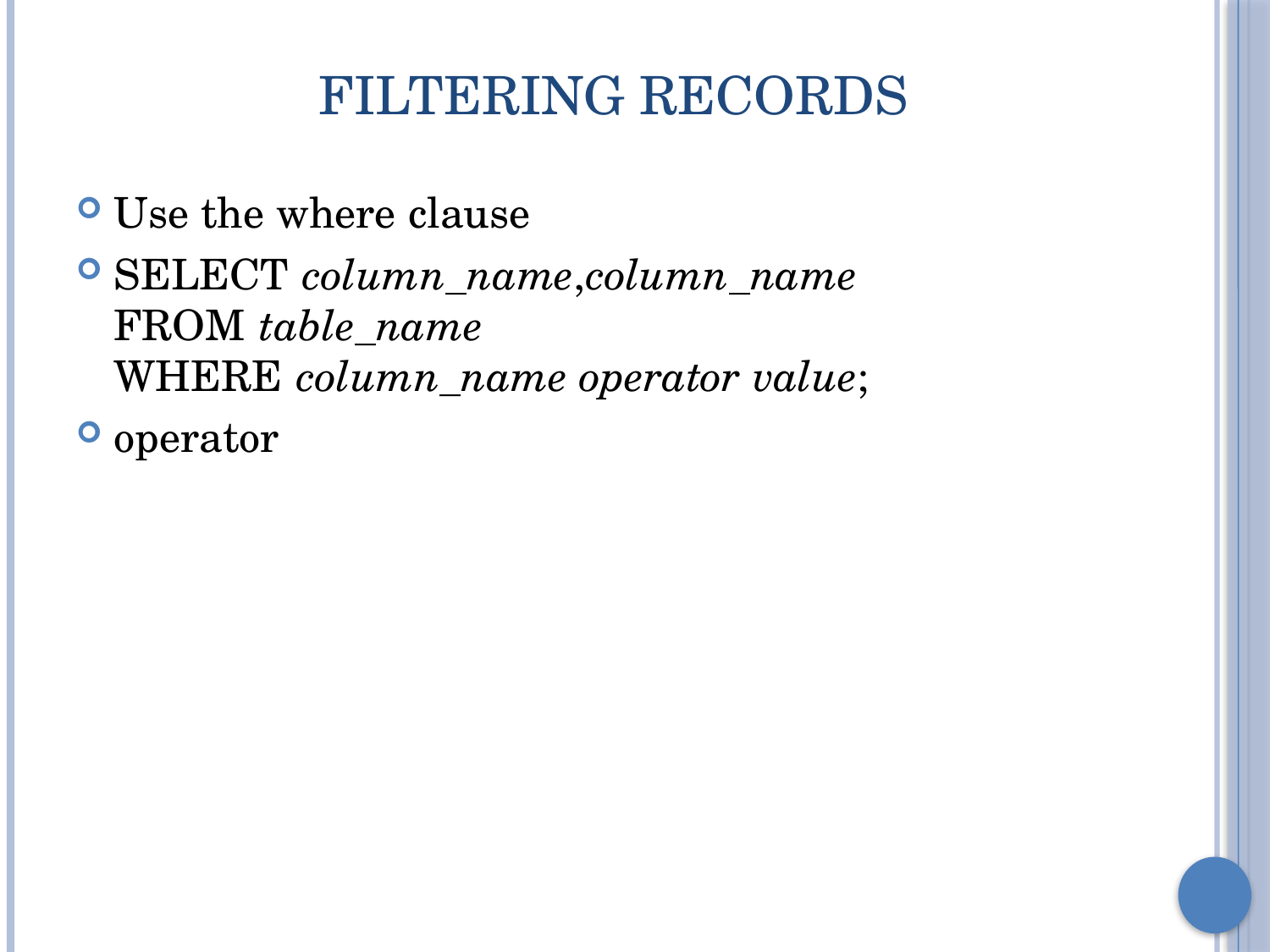

# Filtering Records
Use the where clause
SELECT column_name,column_name
FROM table_name
WHERE column_name operator value;
operator